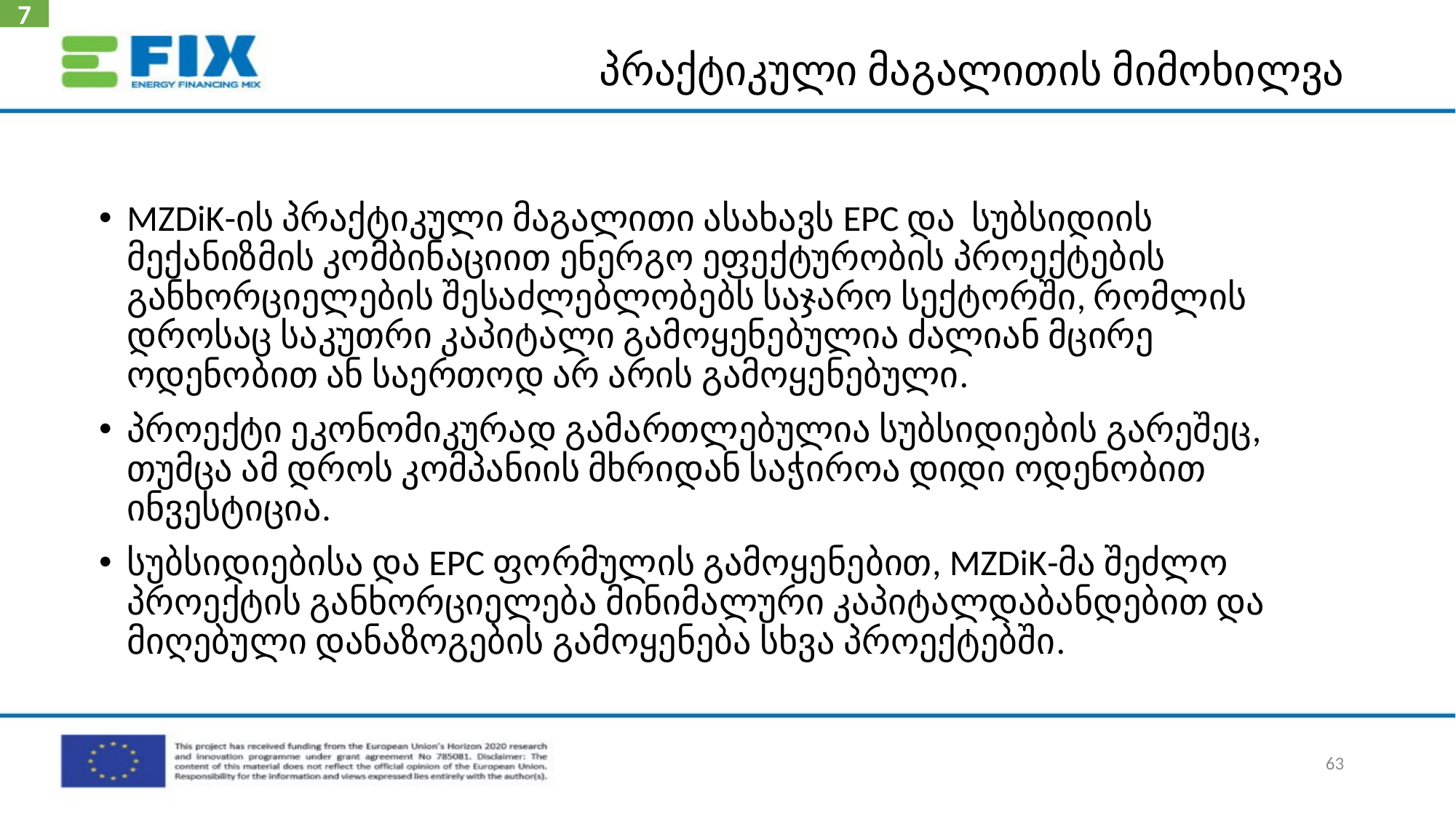

7
# პრაქტიკული მაგალითის მიმოხილვა
MZDiK-ის პრაქტიკული მაგალითი ასახავს EPC და  სუბსიდიის მექანიზმის კომბინაციით ენერგო ეფექტურობის პროექტების განხორციელების შესაძლებლობებს საჯარო სექტორში, რომლის დროსაც საკუთრი კაპიტალი გამოყენებულია ძალიან მცირე ოდენობით ან საერთოდ არ არის გამოყენებული.
პროექტი ეკონომიკურად გამართლებულია სუბსიდიების გარეშეც, თუმცა ამ დროს კომპანიის მხრიდან საჭიროა დიდი ოდენობით ინვესტიცია.
სუბსიდიებისა და EPC ფორმულის გამოყენებით, MZDiK-მა შეძლო პროექტის განხორციელება მინიმალური კაპიტალდაბანდებით და მიღებული დანაზოგების გამოყენება სხვა პროექტებში.
63